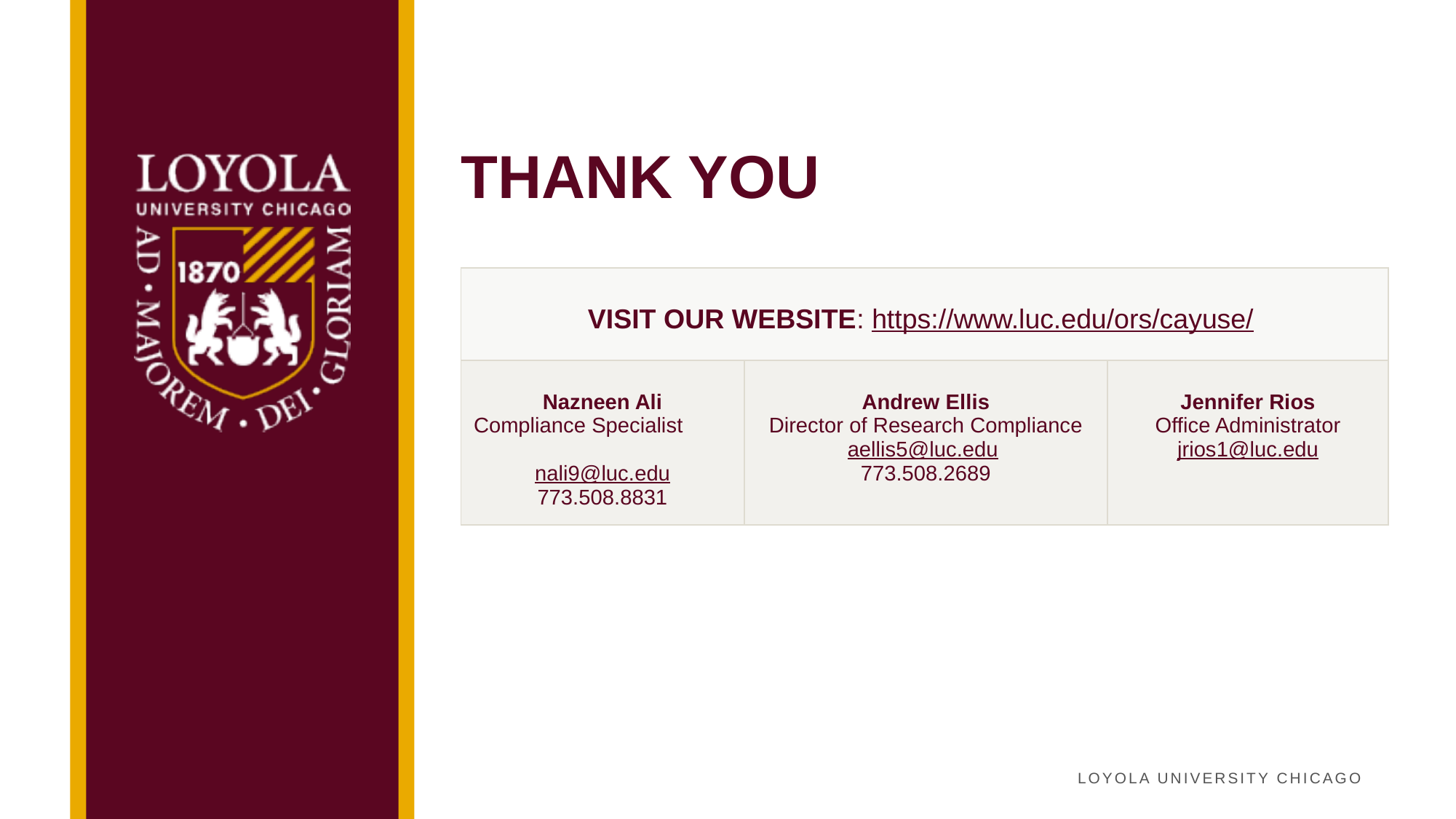

THANK YOU
| VISIT OUR WEBSITE: https://www.luc.edu/ors/cayuse/ |  |  |
| --- | --- | --- |
| Nazneen Ali Compliance Specialist nali9@luc.edu 773.508.8831 | Andrew Ellis Director of Research Compliance aellis5@luc.edu 773.508.2689 | Jennifer Rios Office Administrator jrios1@luc.edu |
Loyola university chicago